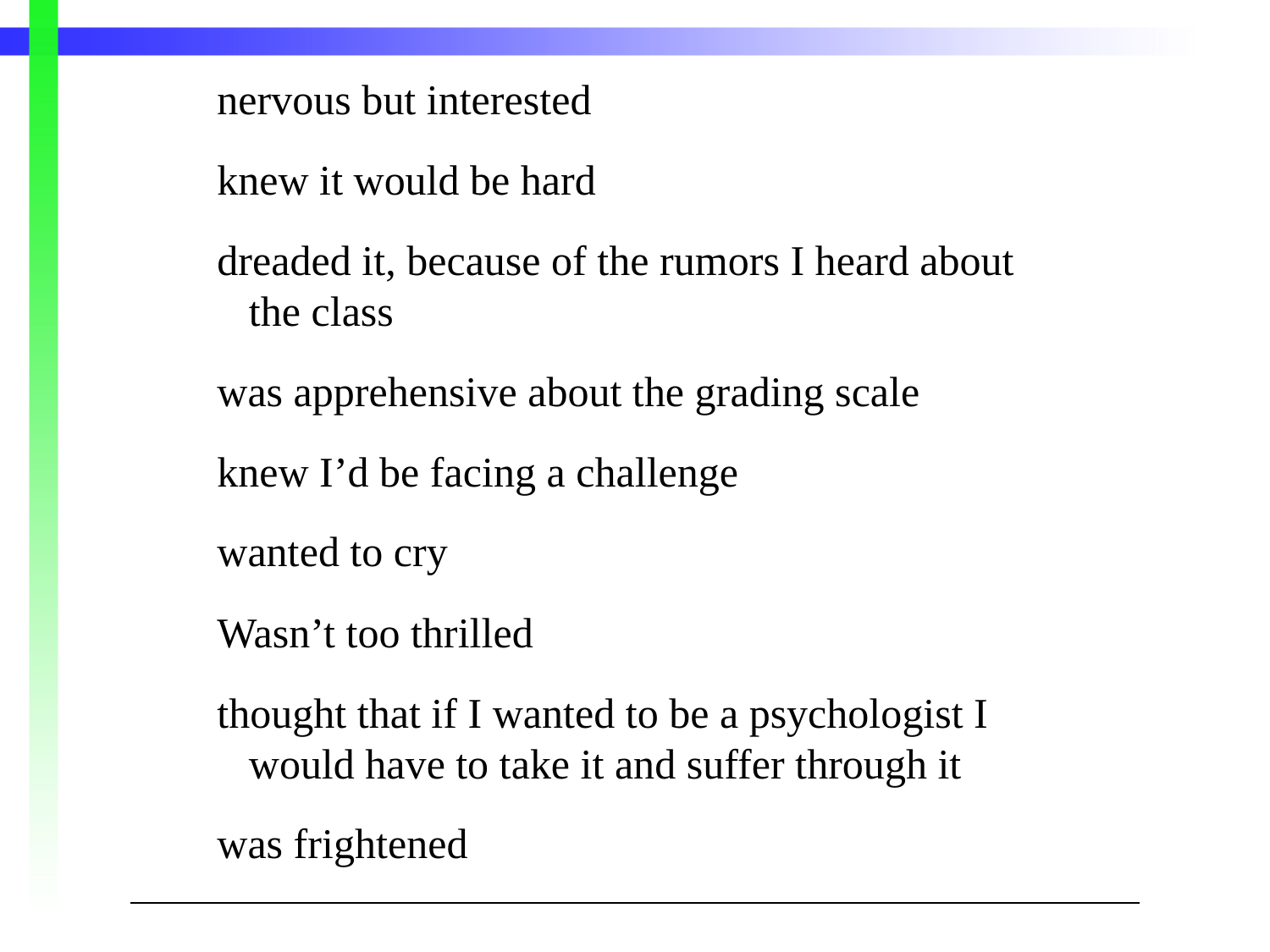

nervous but interested

knew it would be hard

dreaded it, because of the rumors I heard about
   the class

was apprehensive about the grading scale

knew I’d be facing a challenge

wanted to cry

Wasn’t too thrilled

thought that if I wanted to be a psychologist I
   would have to take it and suffer through it

was frightened

|  |
| --- |